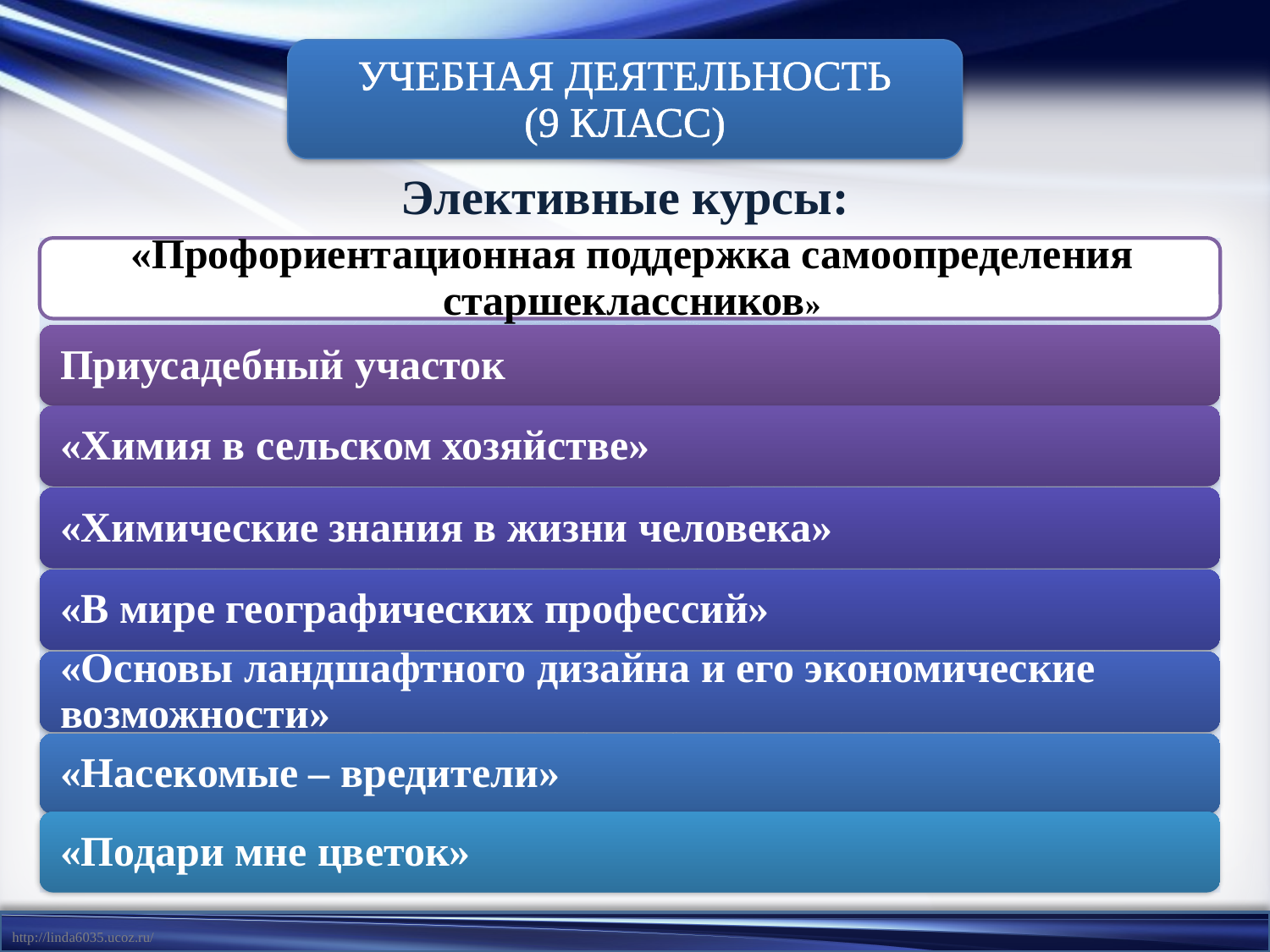

УЧЕБНАЯ ДЕЯТЕЛЬНОСТЬ
(9 КЛАСС)
Элективные курсы:
Приусадебный участок
«Химия в сельском хозяйстве»
«Химические знания в жизни человека»
«В мире географических профессий»
«Основы ландшафтного дизайна и его экономические возможности»
«Насекомые – вредители»
«Подари мне цветок»
«Профориентационная поддержка самоопределения старшеклассников»